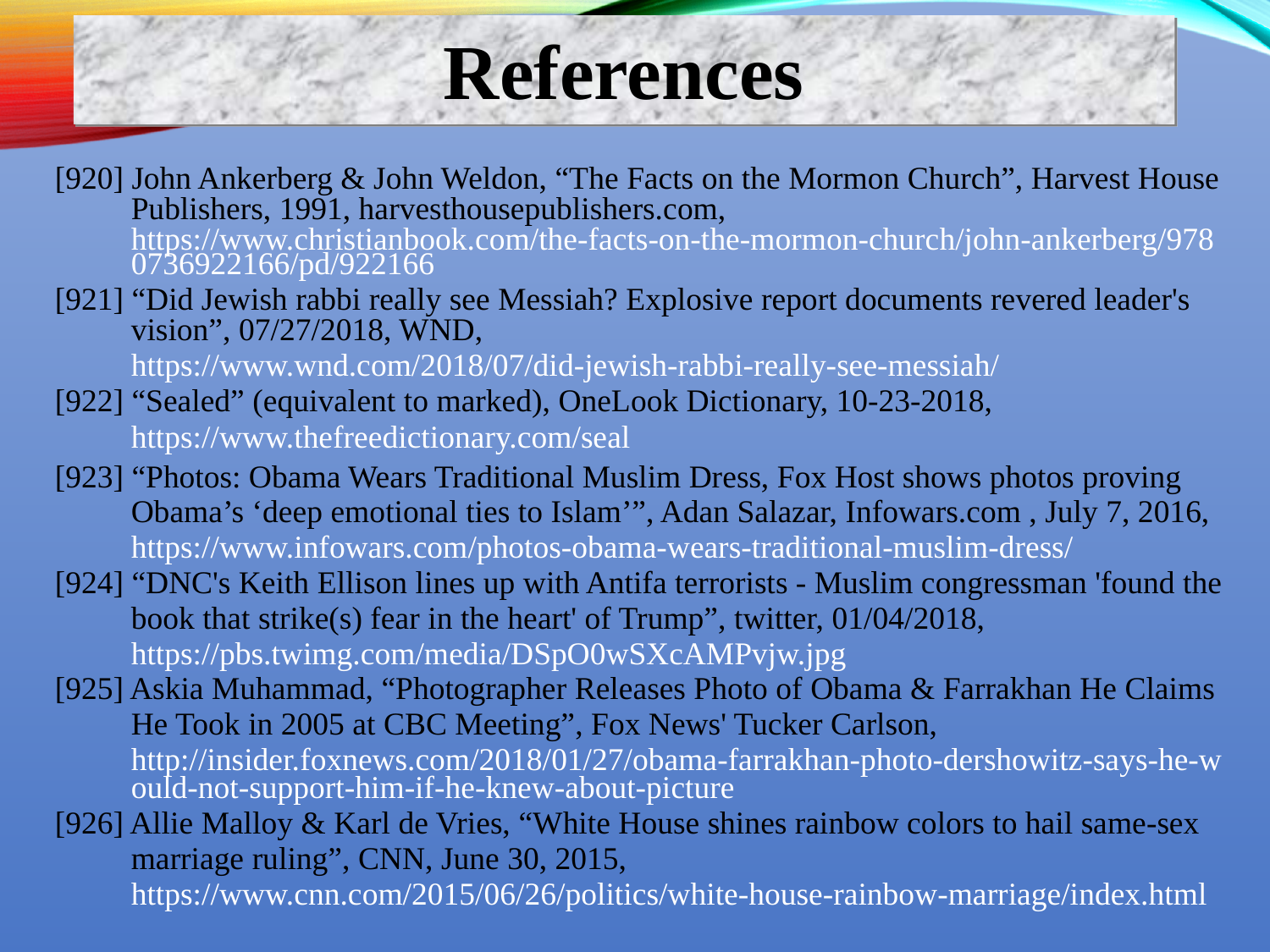

References
[920] John Ankerberg & John Weldon, “The Facts on the Mormon Church”, Harvest House Publishers, 1991, harvesthousepublishers.com, https://www.christianbook.com/the-facts-on-the-mormon-church/john-ankerberg/9780736922166/pd/922166
[921] “Did Jewish rabbi really see Messiah? Explosive report documents revered leader's vision”, 07/27/2018, WND,
https://www.wnd.com/2018/07/did-jewish-rabbi-really-see-messiah/
[922] “Sealed” (equivalent to marked), OneLook Dictionary, 10-23-2018,
https://www.thefreedictionary.com/seal
[923] “Photos: Obama Wears Traditional Muslim Dress, Fox Host shows photos proving Obama’s ‘deep emotional ties to Islam’”, Adan Salazar, Infowars.com , July 7, 2016,
https://www.infowars.com/photos-obama-wears-traditional-muslim-dress/
[924] “DNC's Keith Ellison lines up with Antifa terrorists - Muslim congressman 'found the book that strike(s) fear in the heart' of Trump”, twitter, 01/04/2018,
https://pbs.twimg.com/media/DSpO0wSXcAMPvjw.jpg
[925] Askia Muhammad, “Photographer Releases Photo of Obama & Farrakhan He Claims He Took in 2005 at CBC Meeting”, Fox News' Tucker Carlson,
http://insider.foxnews.com/2018/01/27/obama-farrakhan-photo-dershowitz-says-he-would-not-support-him-if-he-knew-about-picture
[926] Allie Malloy & Karl de Vries, “White House shines rainbow colors to hail same-sex marriage ruling”, CNN, June 30, 2015,  https://www.cnn.com/2015/06/26/politics/white-house-rainbow-marriage/index.html